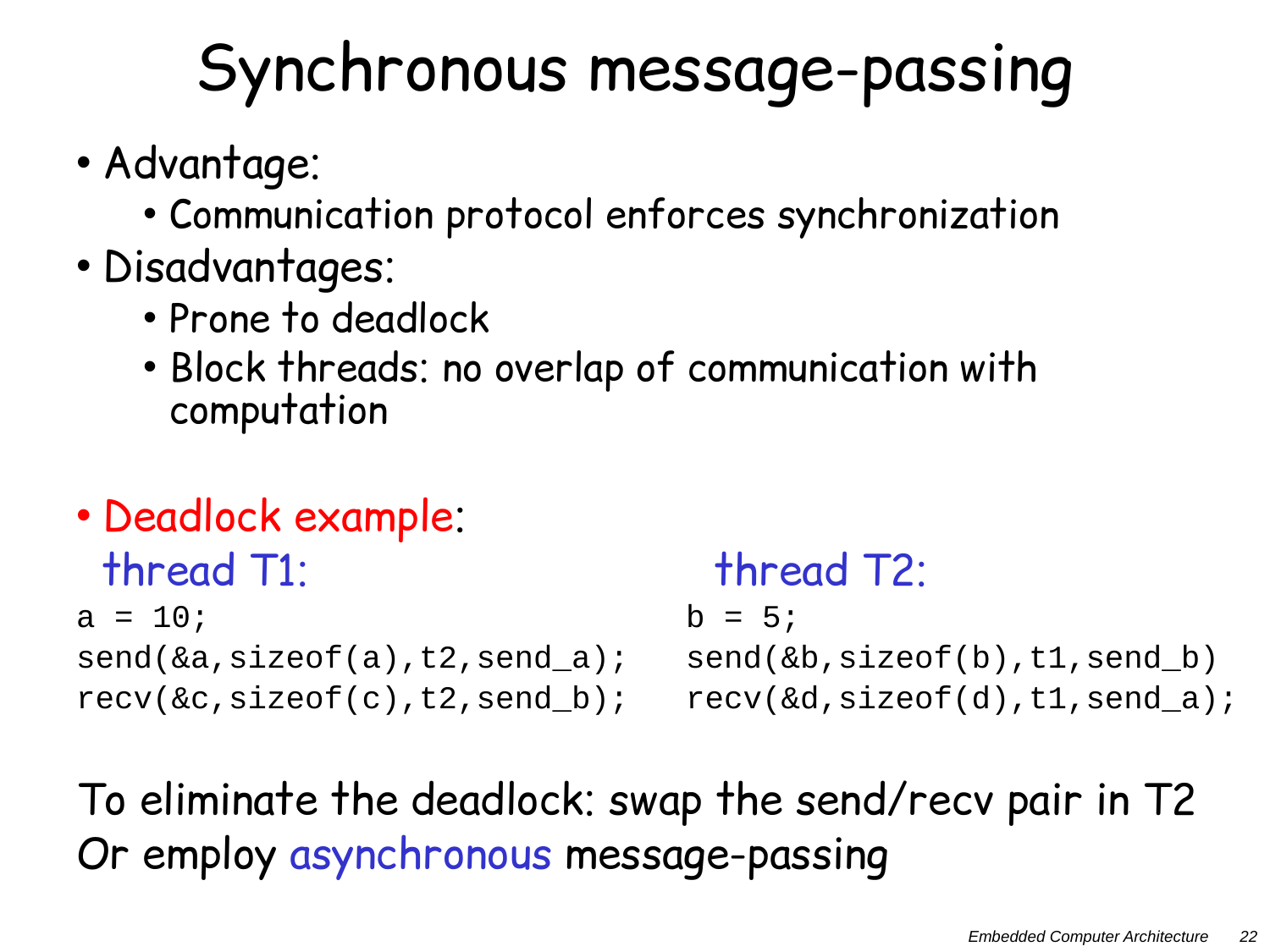

# Synchronous message-passing
Advantage:
Communication protocol enforces synchronization
Disadvantages:
Prone to deadlock
Block threads: no overlap of communication with computation

Deadlock example:
  thread T1:                                thread T2:
a = 10;                         b = 5;
send(&a,sizeof(a),t2,send_a);   send(&b,sizeof(b),t1,send_b)
recv(&c,sizeof(c),t2,send_b);   recv(&d,sizeof(d),t1,send_a);

To eliminate the deadlock: swap the send/recv pair in T2
Or employ asynchronous message-passing